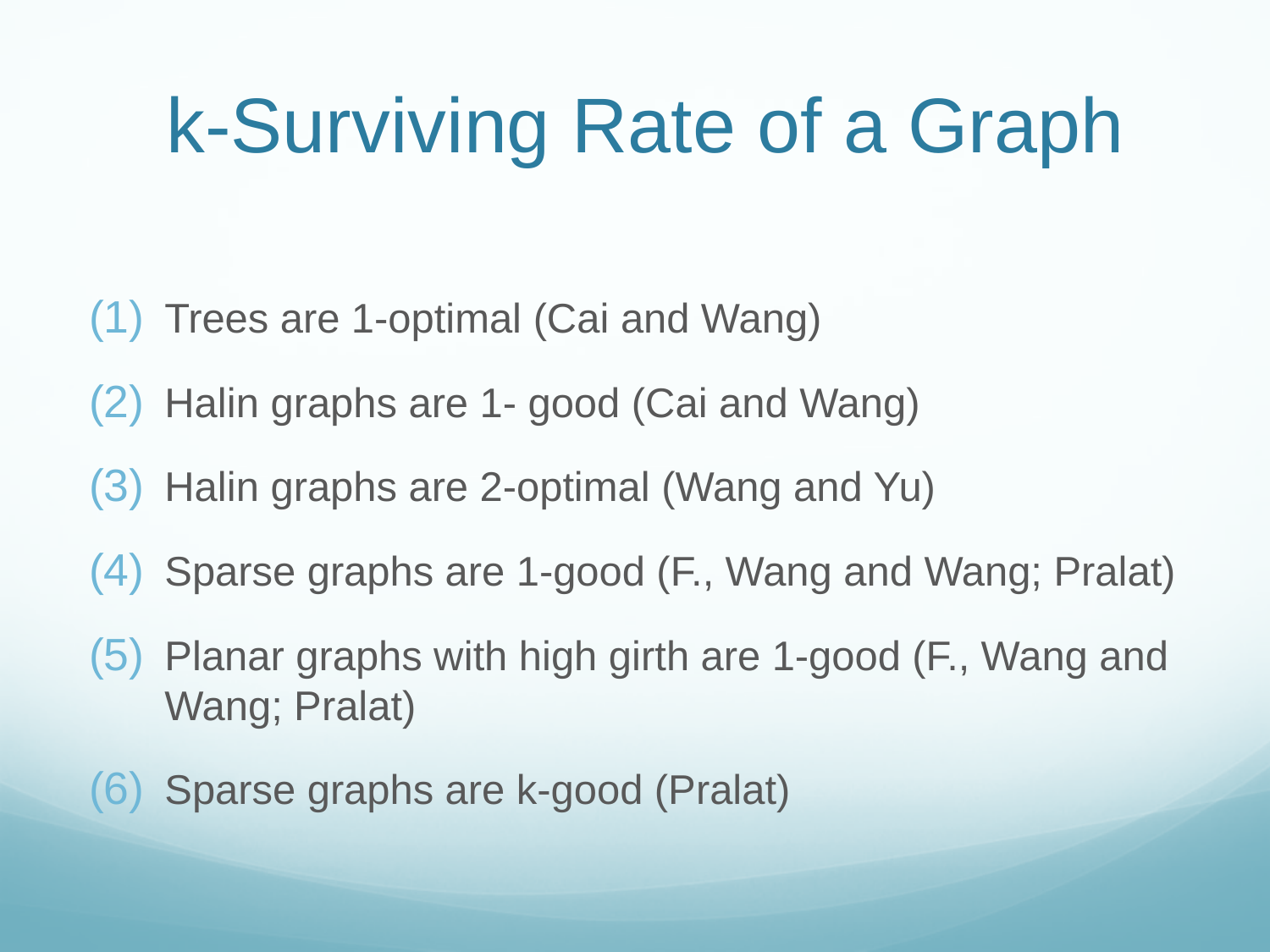

k-Surviving Rate of a Graph

Trees are 1-optimal (Cai and Wang)
Halin graphs are 1- good (Cai and Wang)
Halin graphs are 2-optimal (Wang and Yu)
Sparse graphs are 1-good (F., Wang and Wang; Pralat)
Planar graphs with high girth are 1-good (F., Wang and Wang; Pralat)
Sparse graphs are k-good (Pralat)